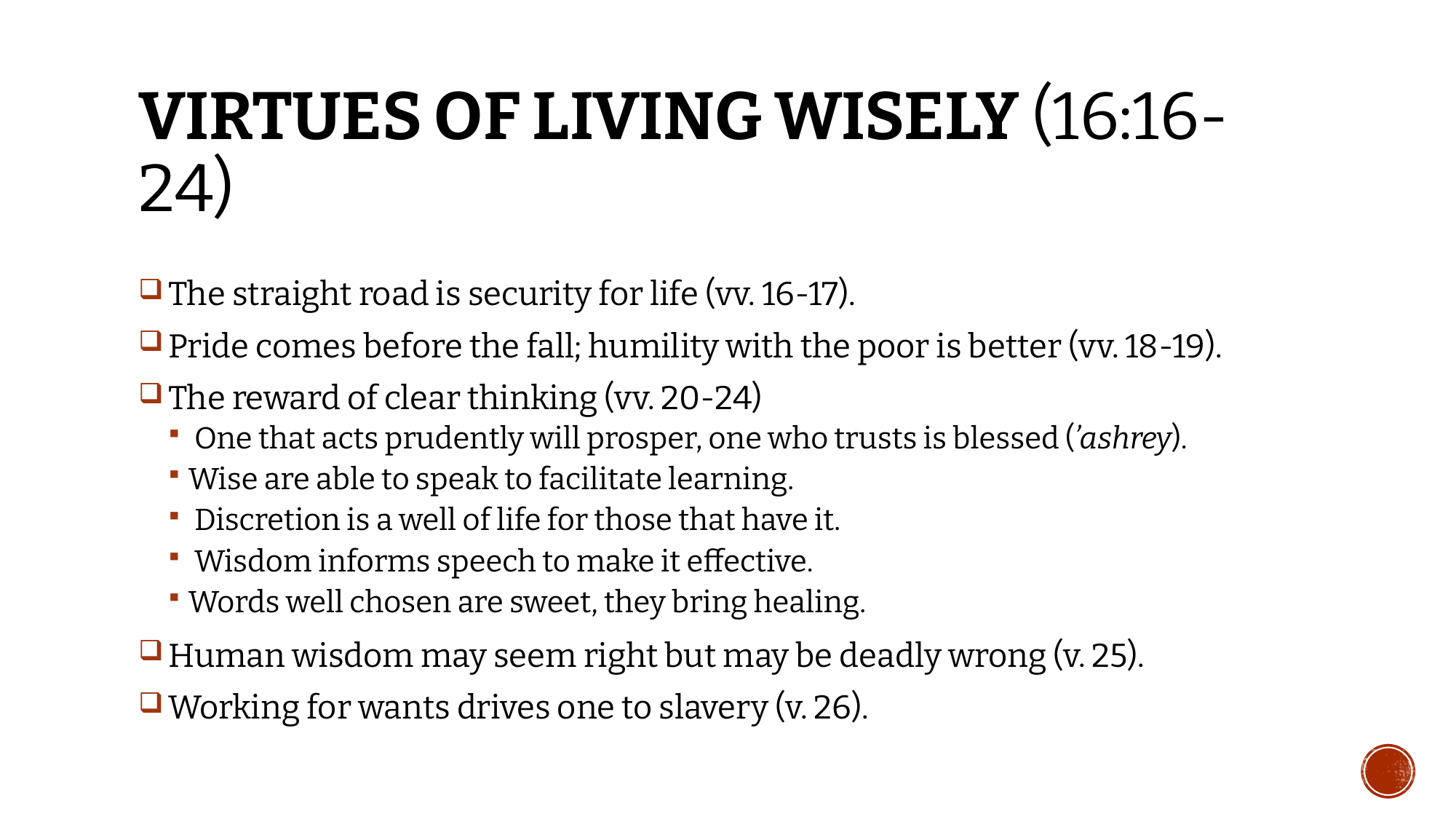

# VIRTUES OF LIVING WISELY (16:16-24)

 The straight road is security for life (vv. 16-17).
 Pride comes before the fall; humility with the poor is better (vv. 18-19).
 The reward of clear thinking (vv. 20-24)
 One that acts prudently will prosper, one who trusts is blessed (’ashrey).
Wise are able to speak to facilitate learning.
 Discretion is a well of life for those that have it.
 Wisdom informs speech to make it effective.
Words well chosen are sweet, they bring healing.
 Human wisdom may seem right but may be deadly wrong (v. 25).
 Working for wants drives one to slavery (v. 26).